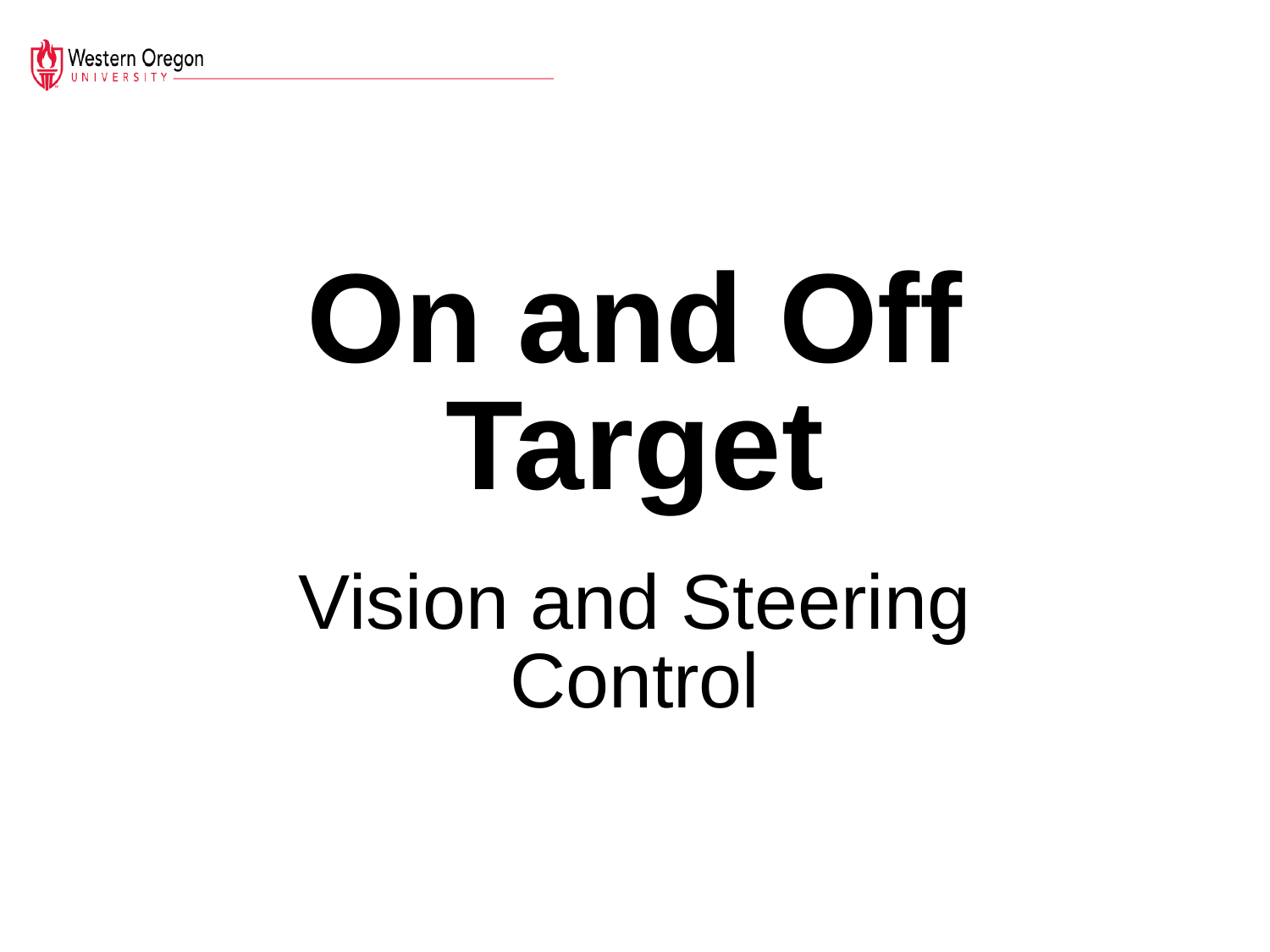

# On and Off Target
Vision and Steering Control